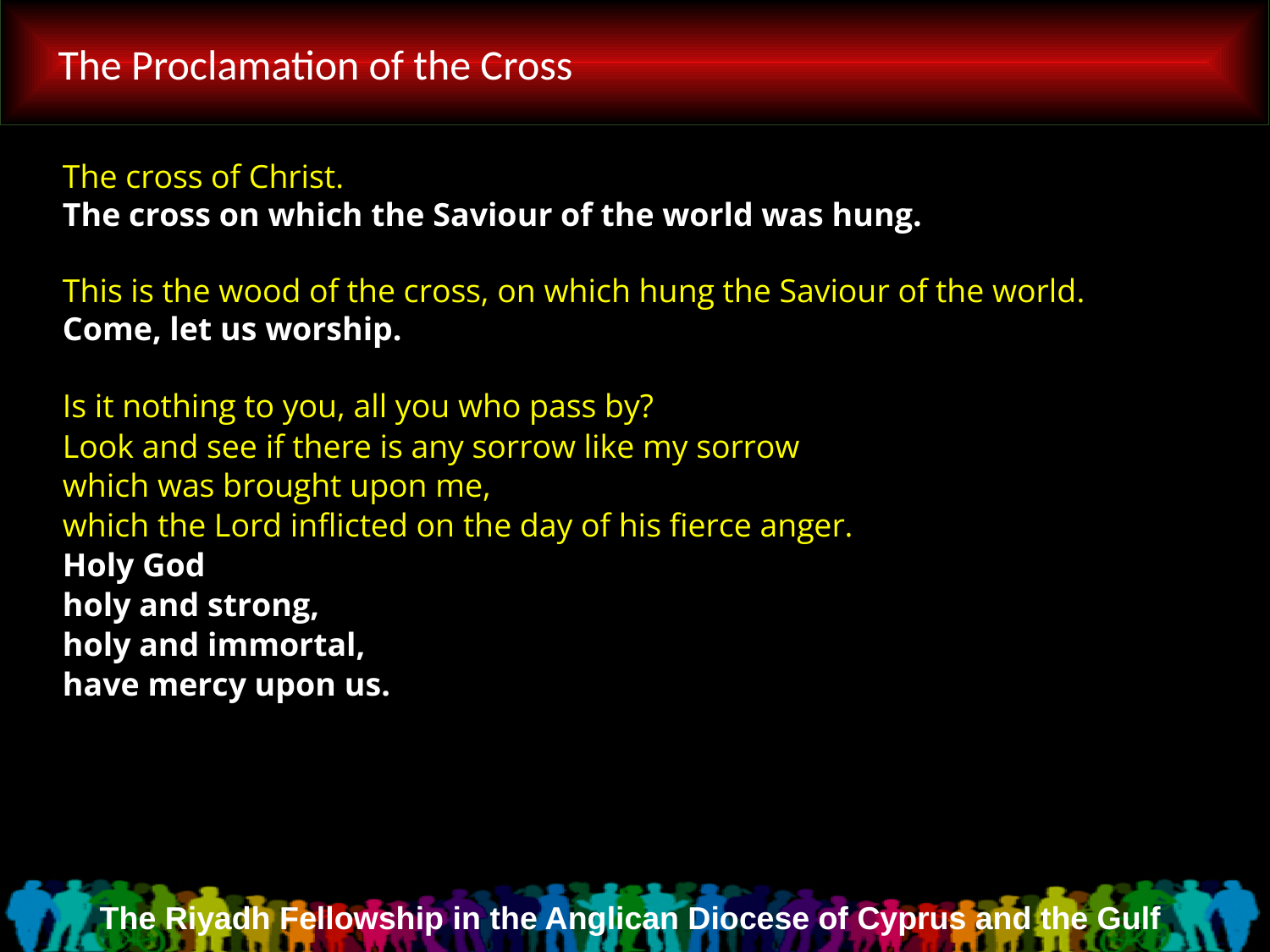

# The Proclamation of the Cross
The cross of Christ.
The cross on which the Saviour of the world was hung.

This is the wood of the cross, on which hung the Saviour of the world.
Come, let us worship.

Is it nothing to you, all you who pass by?
Look and see if there is any sorrow like my sorrow
which was brought upon me,
which the Lord inflicted on the day of his fierce anger.
Holy God
holy and strong,
holy and immortal,
have mercy upon us.